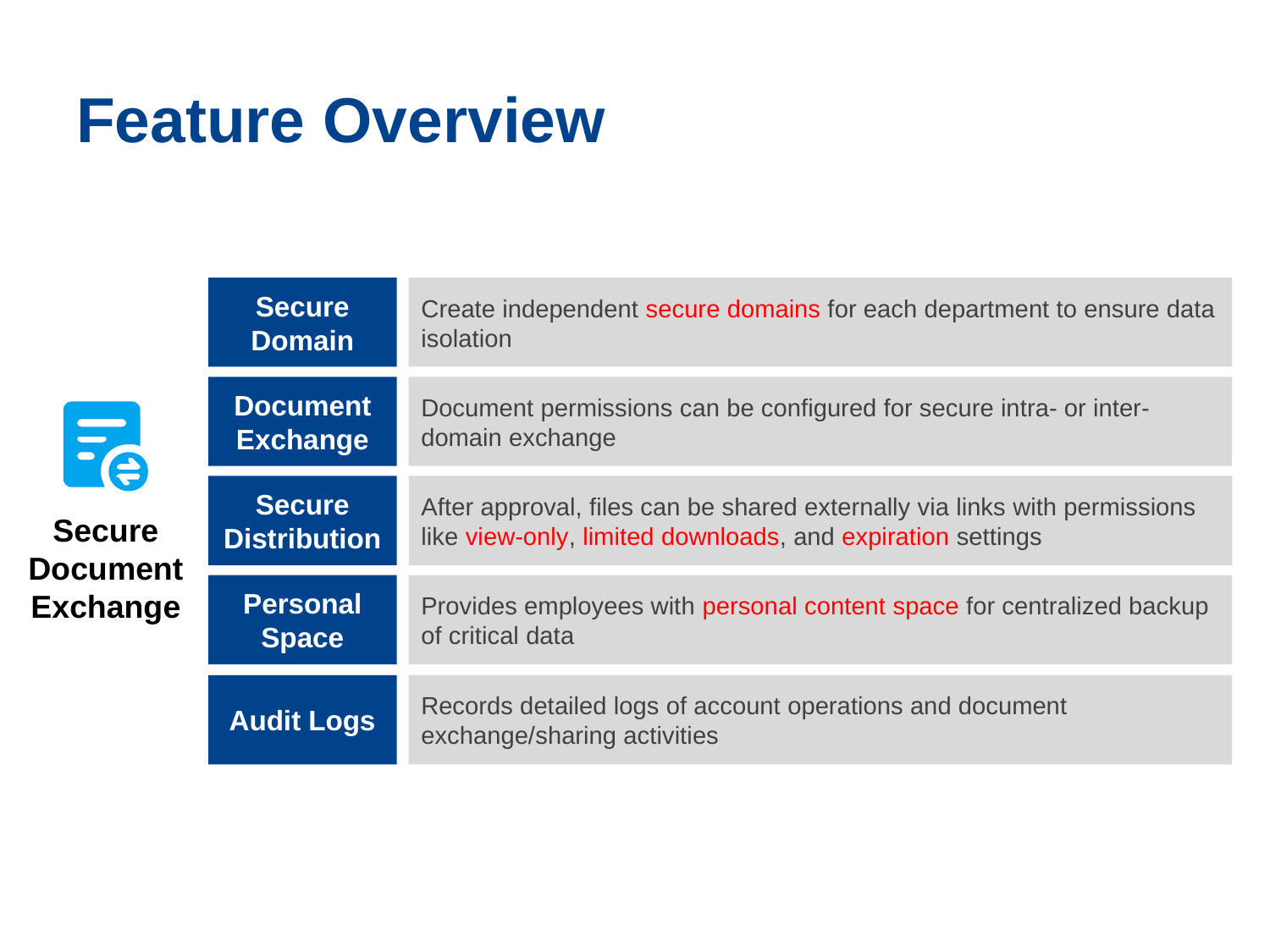

# Feature Overview
Secure Domain
Create independent secure domains for each department to ensure data isolation
Document Exchange
Document permissions can be configured for secure intra- or inter-domain exchange

Secure Distribution
After approval, files can be shared externally via links with permissions like view-only, limited downloads, and expiration settings
Secure Document Exchange

Personal Space
Provides employees with personal content space for centralized backup of critical data
Audit Logs
Records detailed logs of account operations and document exchange/sharing activities